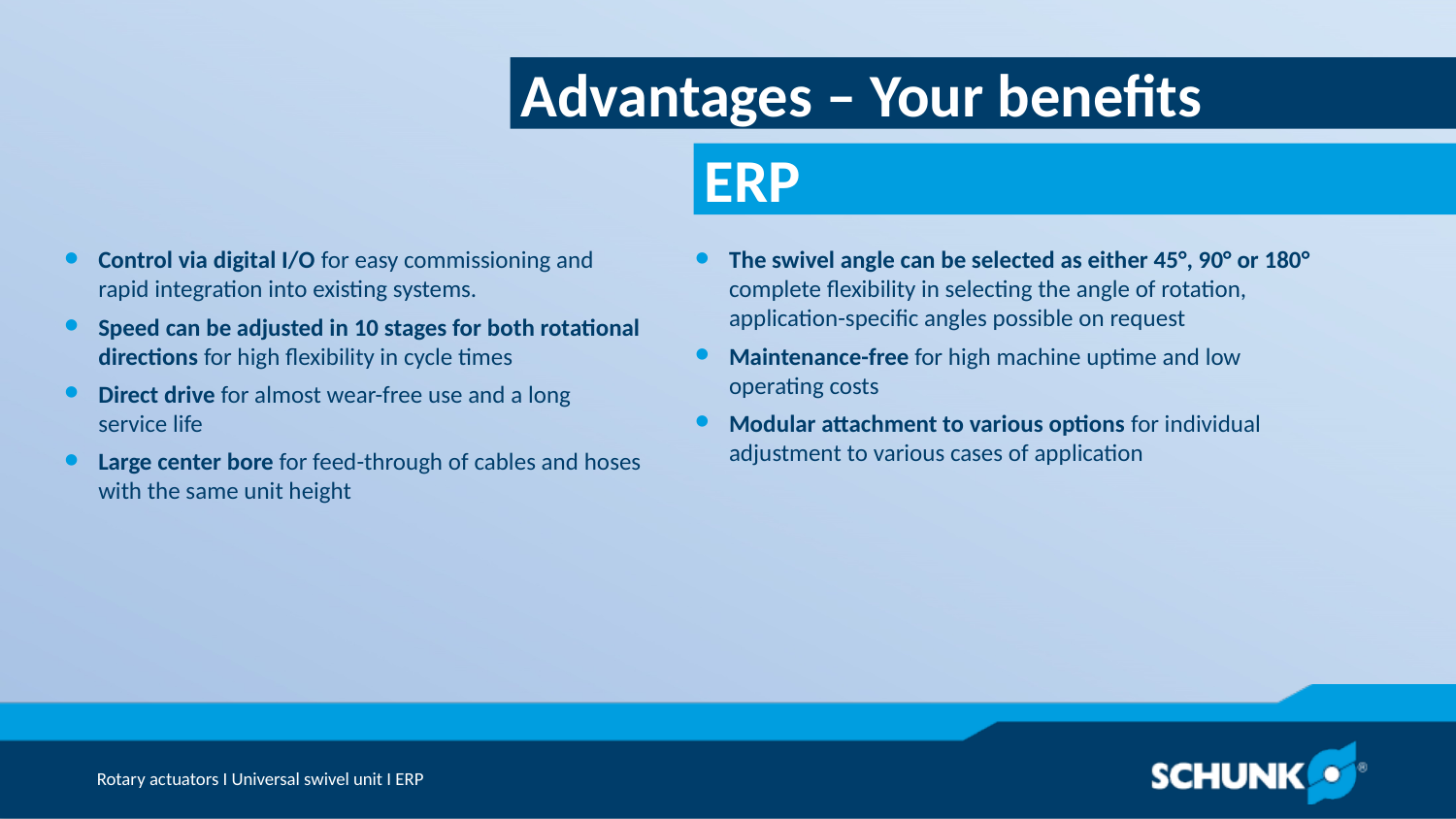

Advantages – Your benefits
Control via digital I/O for easy commissioning and rapid integration into existing systems.
Speed can be adjusted in 10 stages for both rotational directions for high flexibility in cycle times
Direct drive for almost wear-free use and a long service life
Large center bore for feed-through of cables and hoses with the same unit height
The swivel angle can be selected as either 45°, 90° or 180° complete flexibility in selecting the angle of rotation, application-specific angles possible on request
Maintenance-free for high machine uptime and low operating costs
Modular attachment to various options for individual adjustment to various cases of application